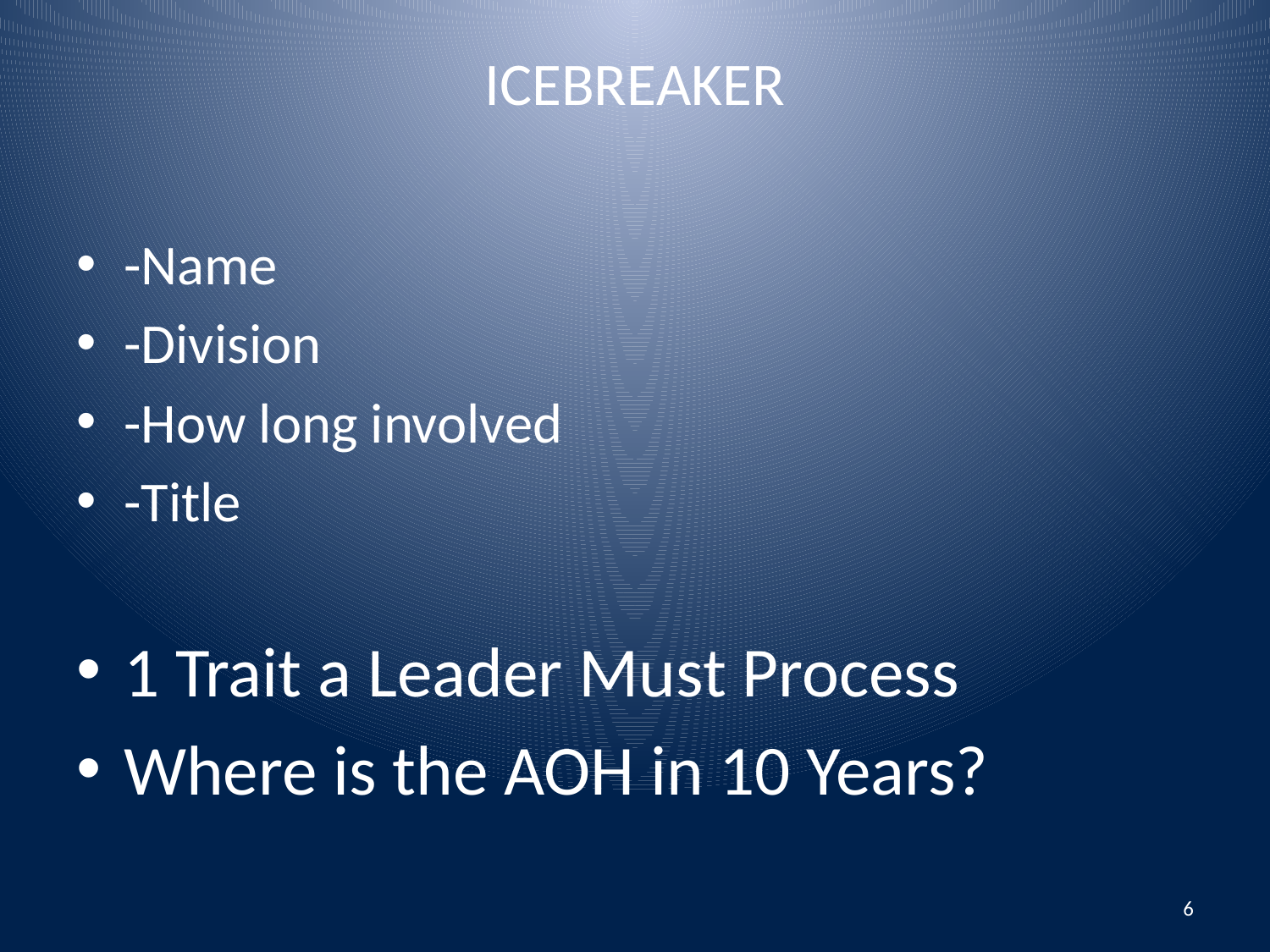

# ICEBREAKER
-Name
-Division
-How long involved
-Title

1 Trait a Leader Must Process
Where is the AOH in 10 Years?

6